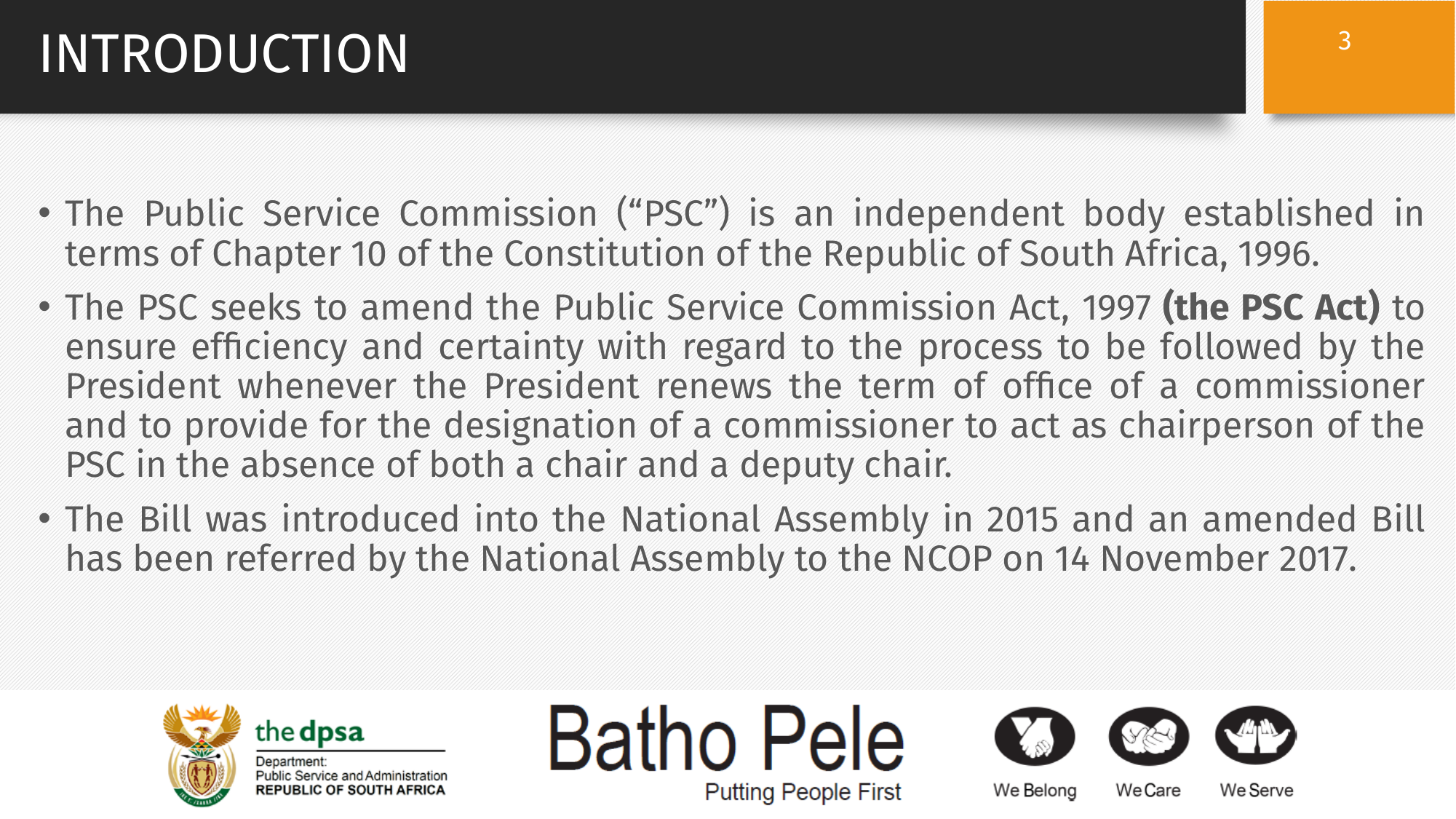

3
# INTRODUCTION

The Public Service Commission (“PSC”) is an independent body established in terms of Chapter 10 of the Constitution of the Republic of South Africa, 1996.
The PSC seeks to amend the Public Service Commission Act, 1997 (the PSC Act) to ensure efficiency and certainty with regard to the process to be followed by the President whenever the President renews the term of office of a commissioner and to provide for the designation of a commissioner to act as chairperson of the PSC in the absence of both a chair and a deputy chair.
The Bill was introduced into the National Assembly in 2015 and an amended Bill has been referred by the National Assembly to the NCOP on 14 November 2017.